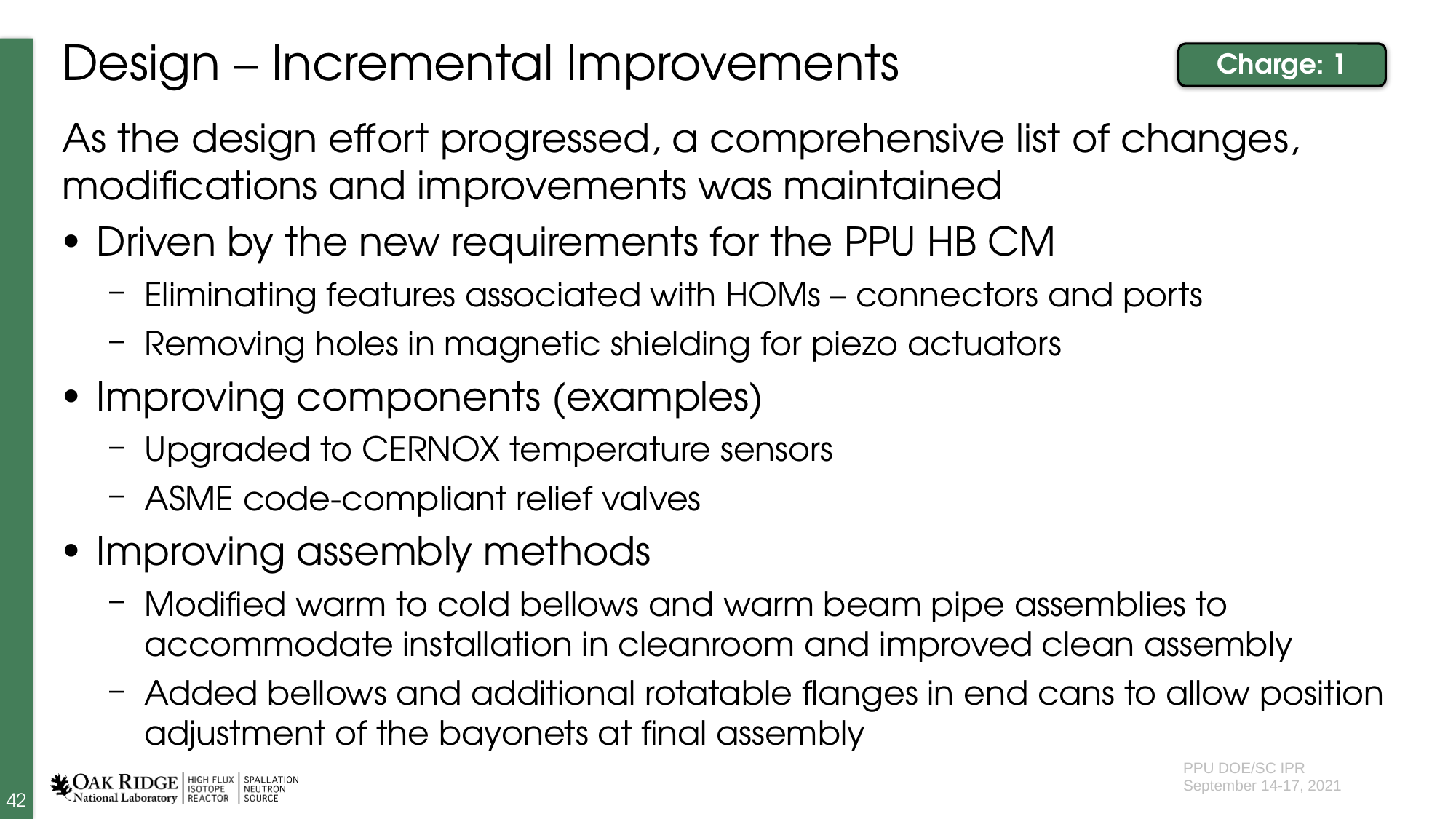

# Design – Incremental Improvements
Charge: 1
As the design effort progressed, a comprehensive list of changes, modifications and improvements was maintained
Driven by the new requirements for the PPU HB CM
Eliminating features associated with HOMs – connectors and ports
Removing holes in magnetic shielding for piezo actuators
Improving components (examples)
Upgraded to CERNOX temperature sensors
ASME code-compliant relief valves
Improving assembly methods
Modified warm to cold bellows and warm beam pipe assemblies to accommodate installation in cleanroom and improved clean assembly
Added bellows and additional rotatable flanges in end cans to allow position adjustment of the bayonets at final assembly